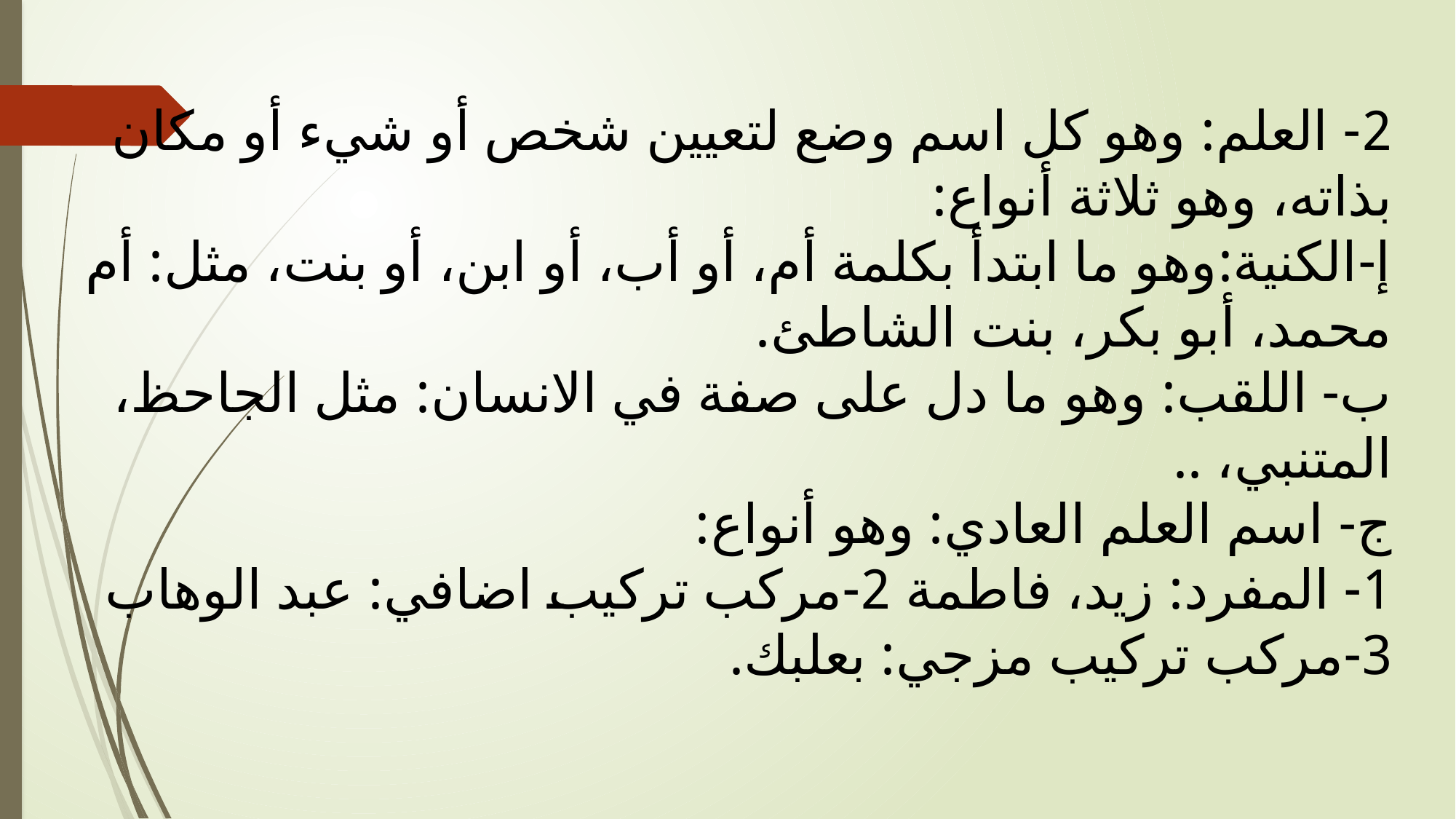

# 2- العلم: وهو كل اسم وضع لتعيين شخص أو شيء أو مكان بذاته، وهو ثلاثة أنواع: إ-الكنية:وهو ما ابتدأ بكلمة أم، أو أب، أو ابن، أو بنت، مثل: أم محمد، أبو بكر، بنت الشاطئ. ب- اللقب: وهو ما دل على صفة في الانسان: مثل الجاحظ، المتنبي، .. ج- اسم العلم العادي: وهو أنواع: 1- المفرد: زيد، فاطمة 2-مركب تركيب اضافي: عبد الوهاب 3-مركب تركيب مزجي: بعلبك.